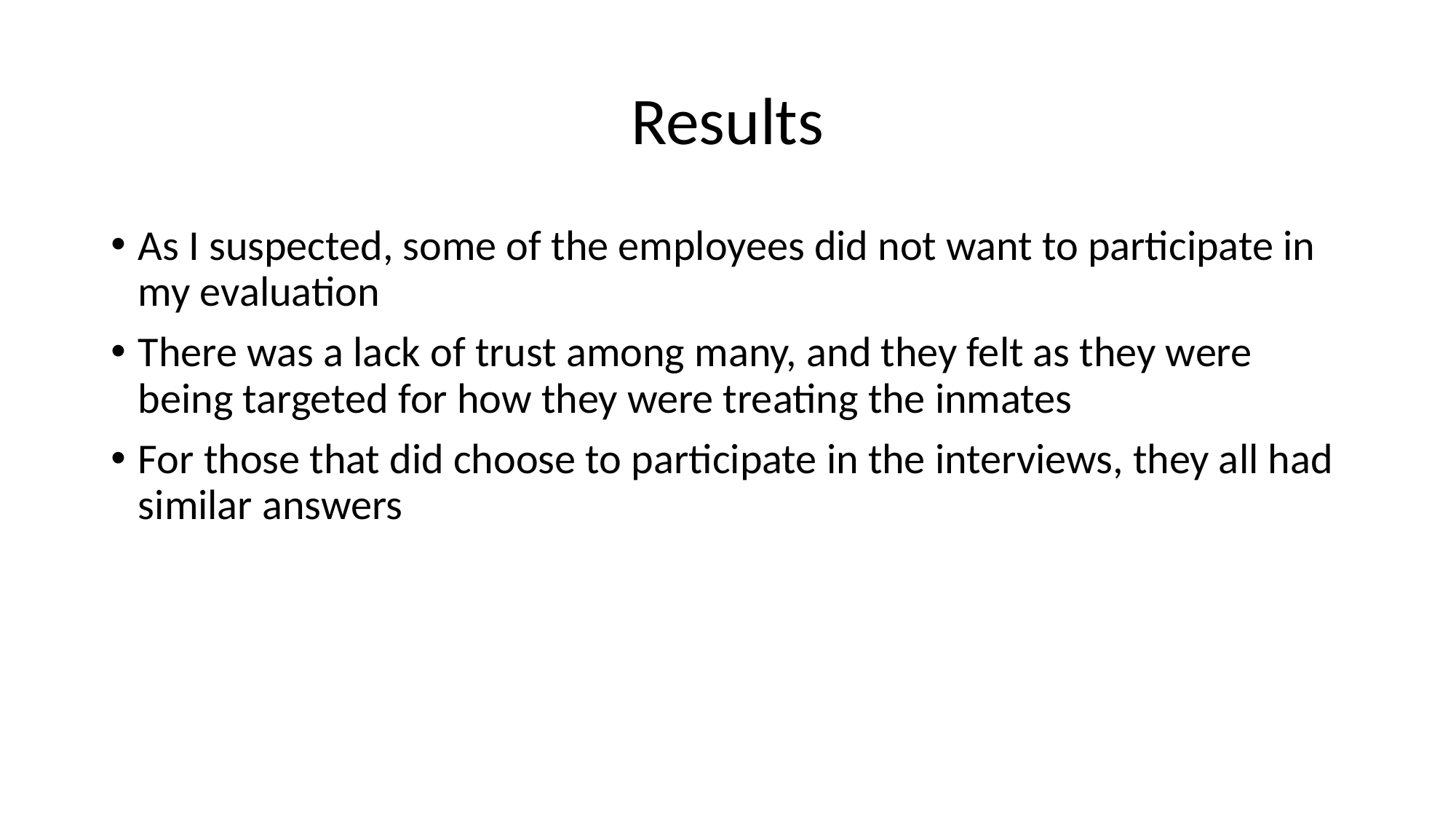

# Results
As I suspected, some of the employees did not want to participate in my evaluation
There was a lack of trust among many, and they felt as they were being targeted for how they were treating the inmates
For those that did choose to participate in the interviews, they all had similar answers